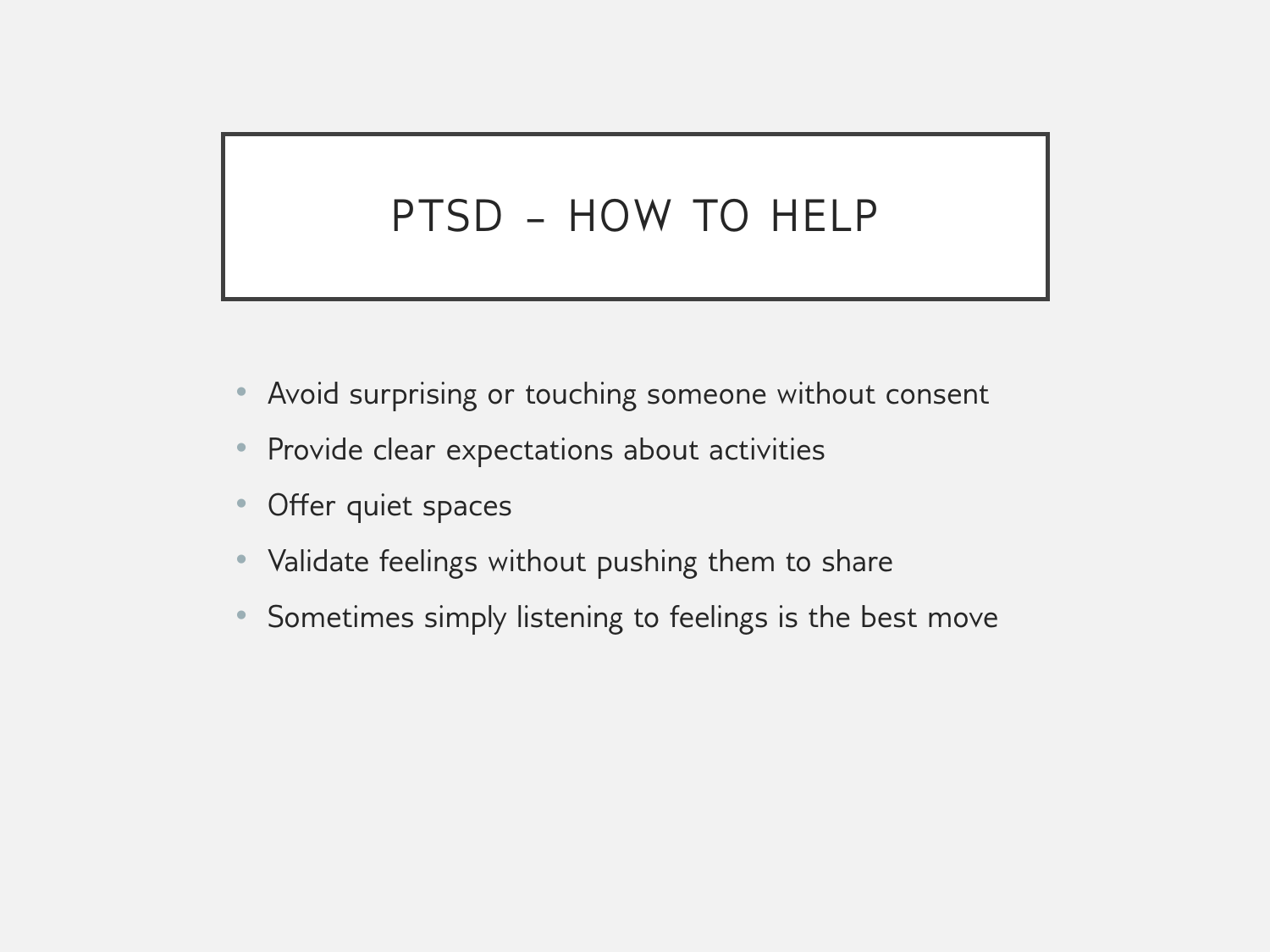

# PTSD – How to Help
Avoid surprising or touching someone without consent
Provide clear expectations about activities
Offer quiet spaces
Validate feelings without pushing them to share
Sometimes simply listening to feelings is the best move